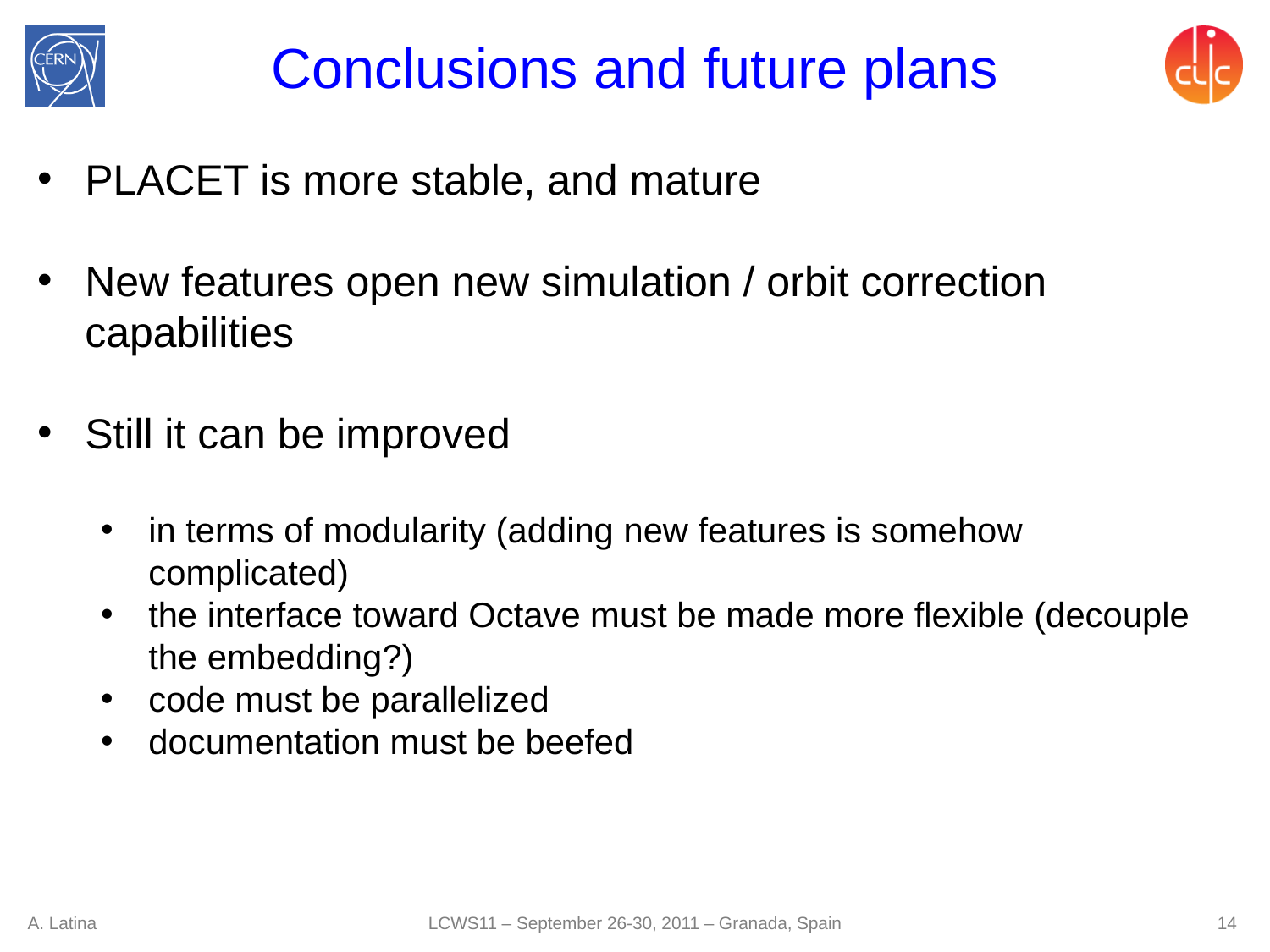

# Conclusions and future plans
PLACET is more stable, and mature

New features open new simulation / orbit correction capabilities

Still it can be improved

in terms of modularity (adding new features is somehow complicated)
the interface toward Octave must be made more flexible (decouple the embedding?)
code must be parallelized
documentation must be beefed
LCWS11 – September 26-30, 2011 – Granada, Spain
A. Latina
14